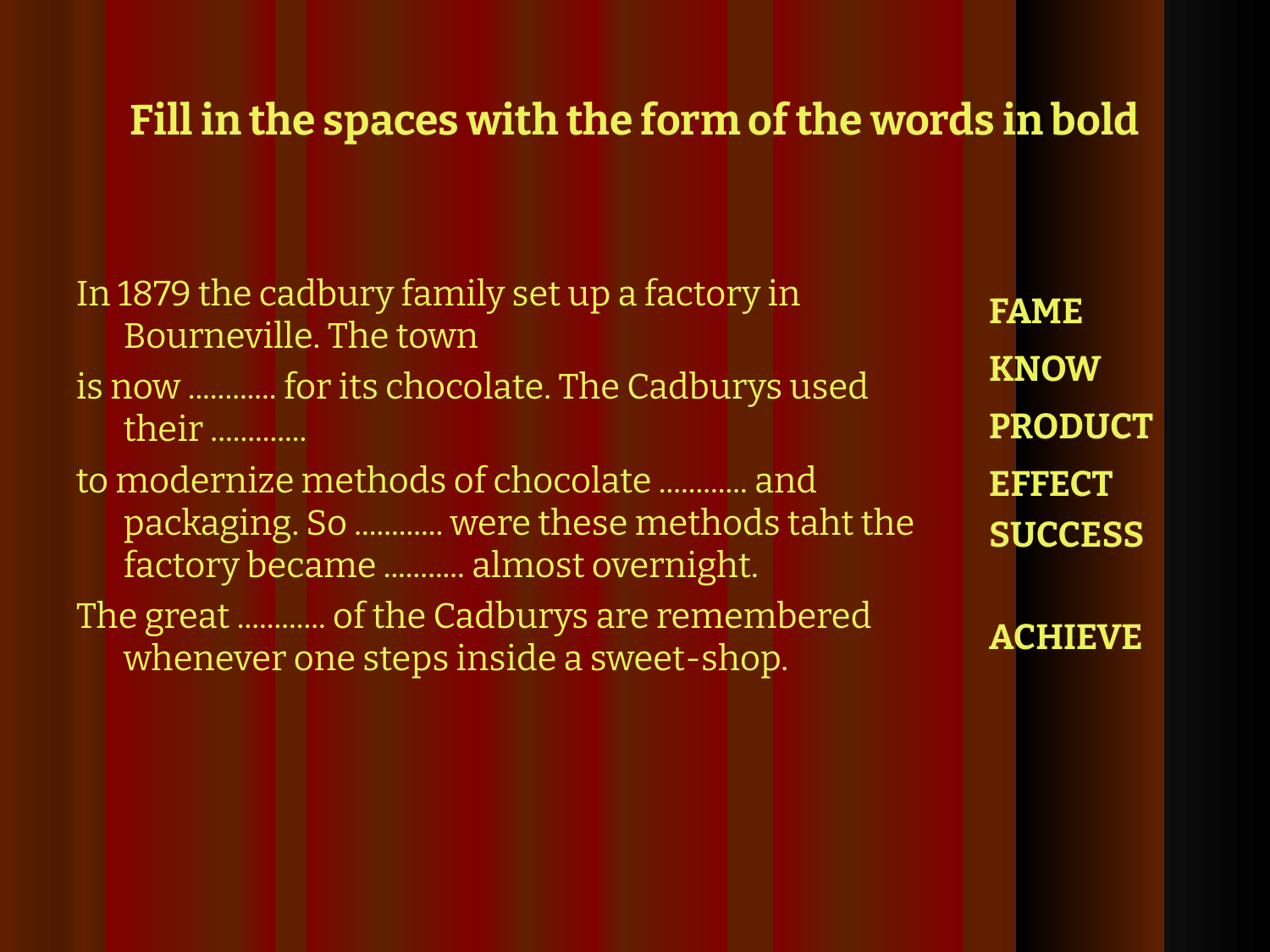

Fill in the spaces with the form of the words in bold

In 1879 the cadbury family set up a factory in Bourneville. The town
is now ............ for its chocolate. The Cadburys used their .............
to modernize methods of chocolate ............ and packaging. So ............ were these methods taht the factory became ........... almost overnight.
The great ............ of the Cadburys are remembered whenever one steps inside a sweet-shop.
FAME
KNOW
PRODUCT
EFFECT
SUCCESS

ACHIEVE